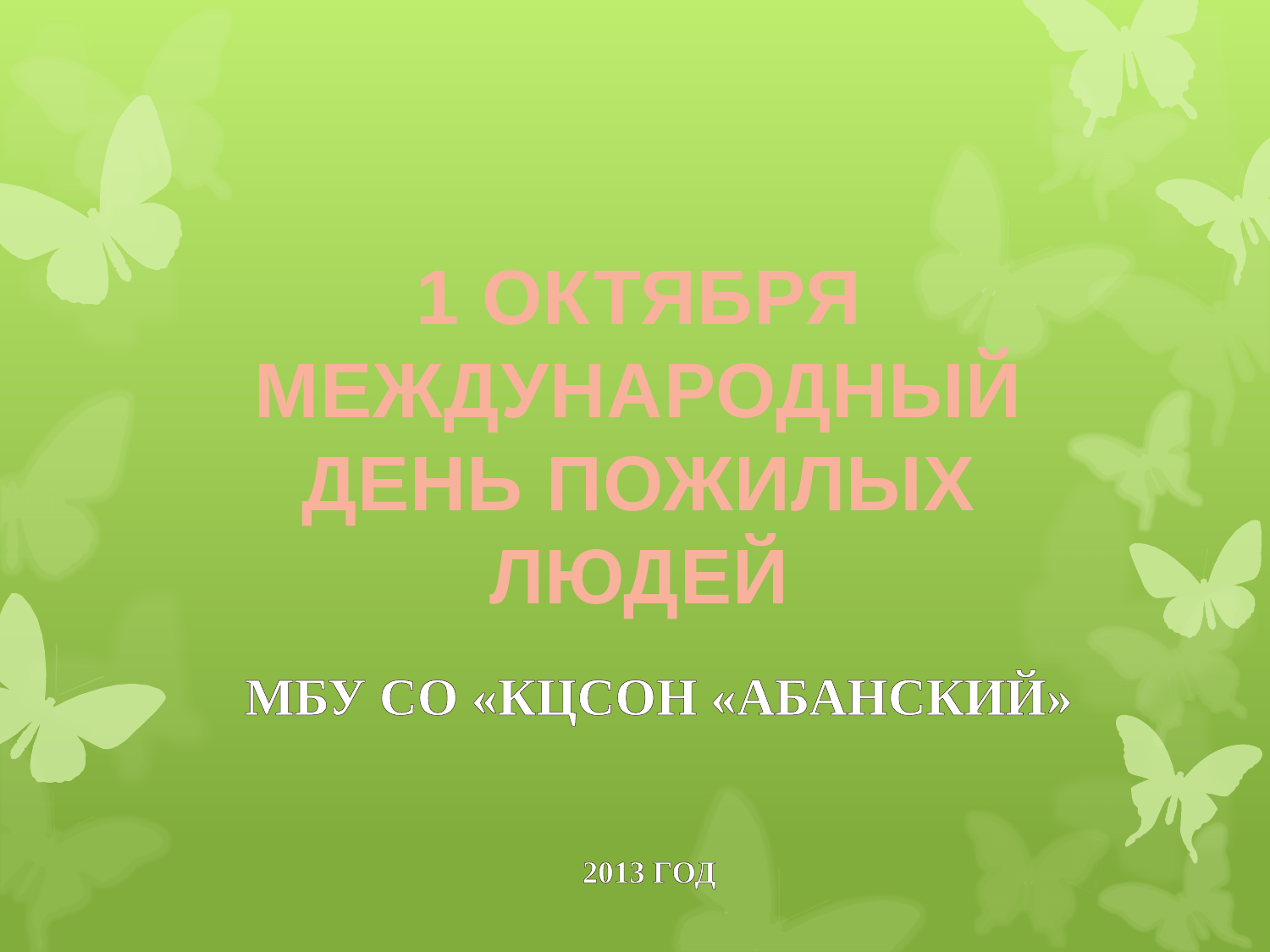

# 1 ОКТЯБРЯ МЕЖДУНАРОДНЫЙ ДЕНЬ ПОЖИЛЫХ ЛЮДЕЙ
МБУ СО «КЦСОН «АБАНСКИЙ»
2013 ГОД